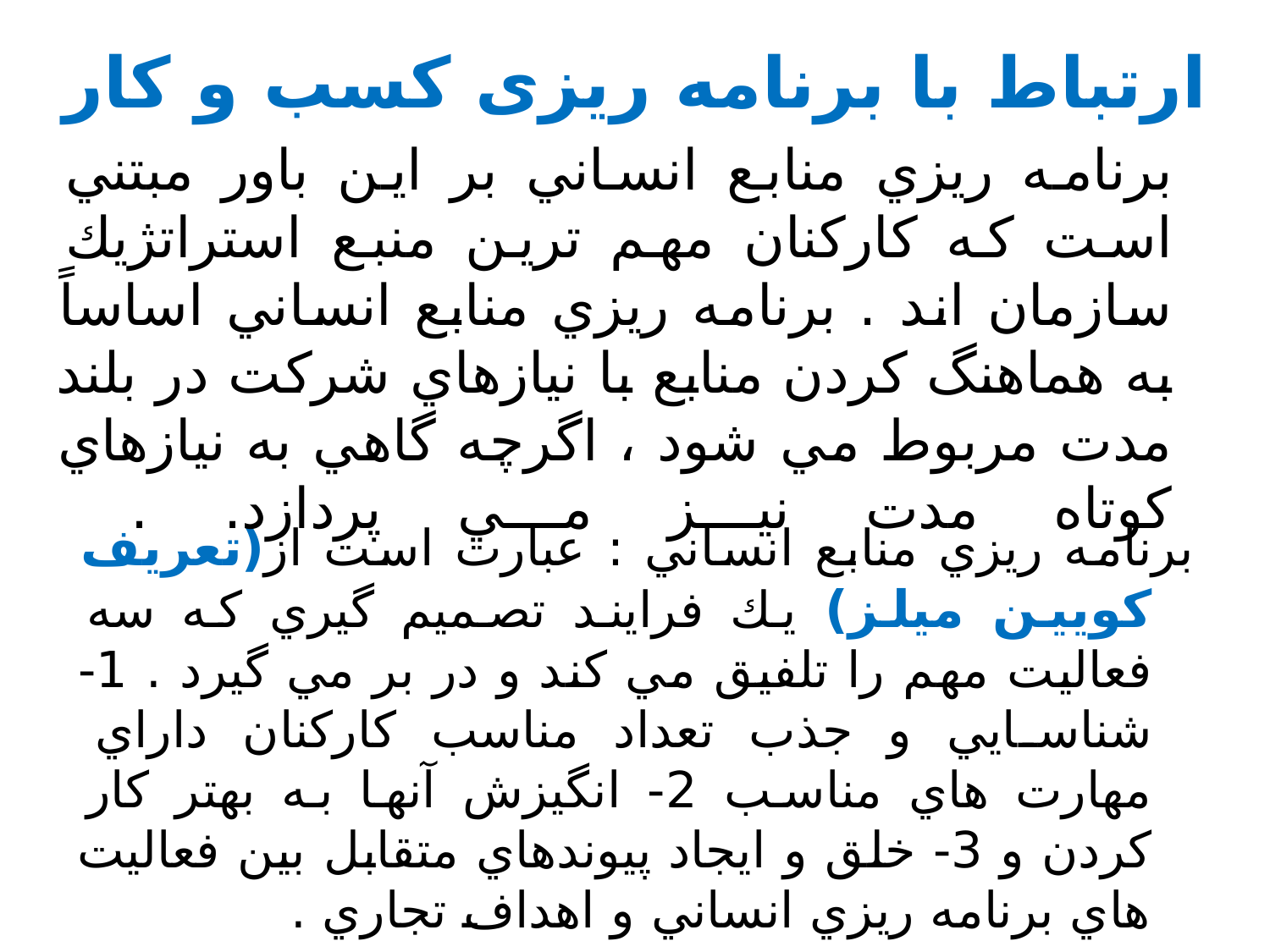

# ارتباط با برنامه ریزی کسب و کار
برنامه ريزي منابع انساني بر اين باور مبتني است كه كاركنان مهم ترين منبع استراتژيك سازمان اند . برنامه ريزي منابع انساني اساساً به هماهنگ كردن منابع با نيازهاي شركت در بلند مدت مربوط مي شود ، اگرچه گاهي به نيازهاي كوتاه مدت نيز مي پردازد. .
برنامه ريزي منابع انساني : عبارت است از(تعریف كويين ميلز) يك فرايند تصميم گيري كه سه فعاليت مهم را تلفيق مي كند و در بر مي گيرد . 1- شناسايي و جذب تعداد مناسب كاركنان داراي مهارت هاي مناسب 2- انگيزش آنها به بهتر كار كردن و 3- خلق و ايجاد پيوندهاي متقابل بين فعاليت هاي برنامه ريزي انساني و اهداف تجاري .